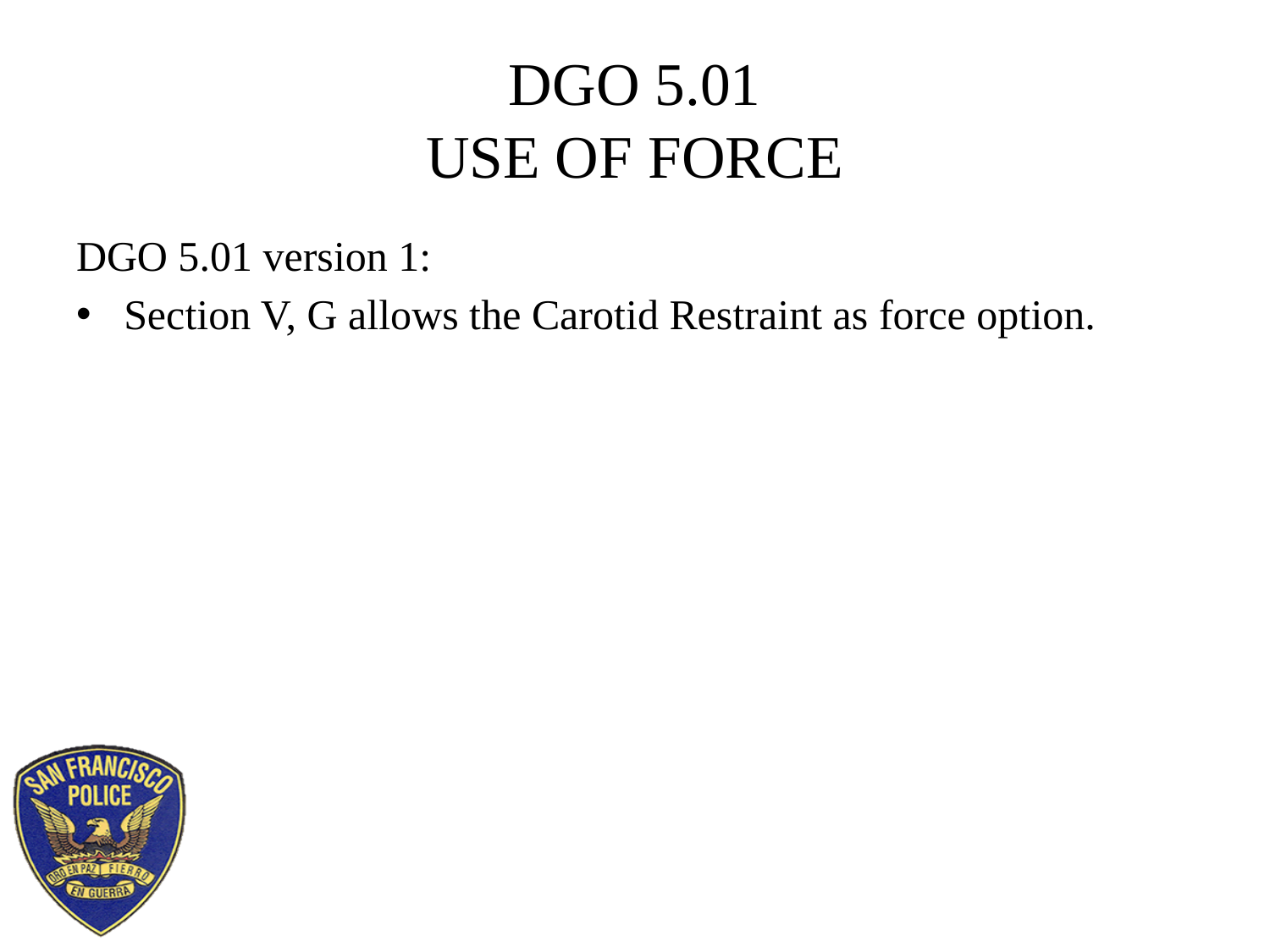

# DGO 5.01 USE OF FORCE
DGO 5.01 version 1:
Section V, G allows the Carotid Restraint as force option.